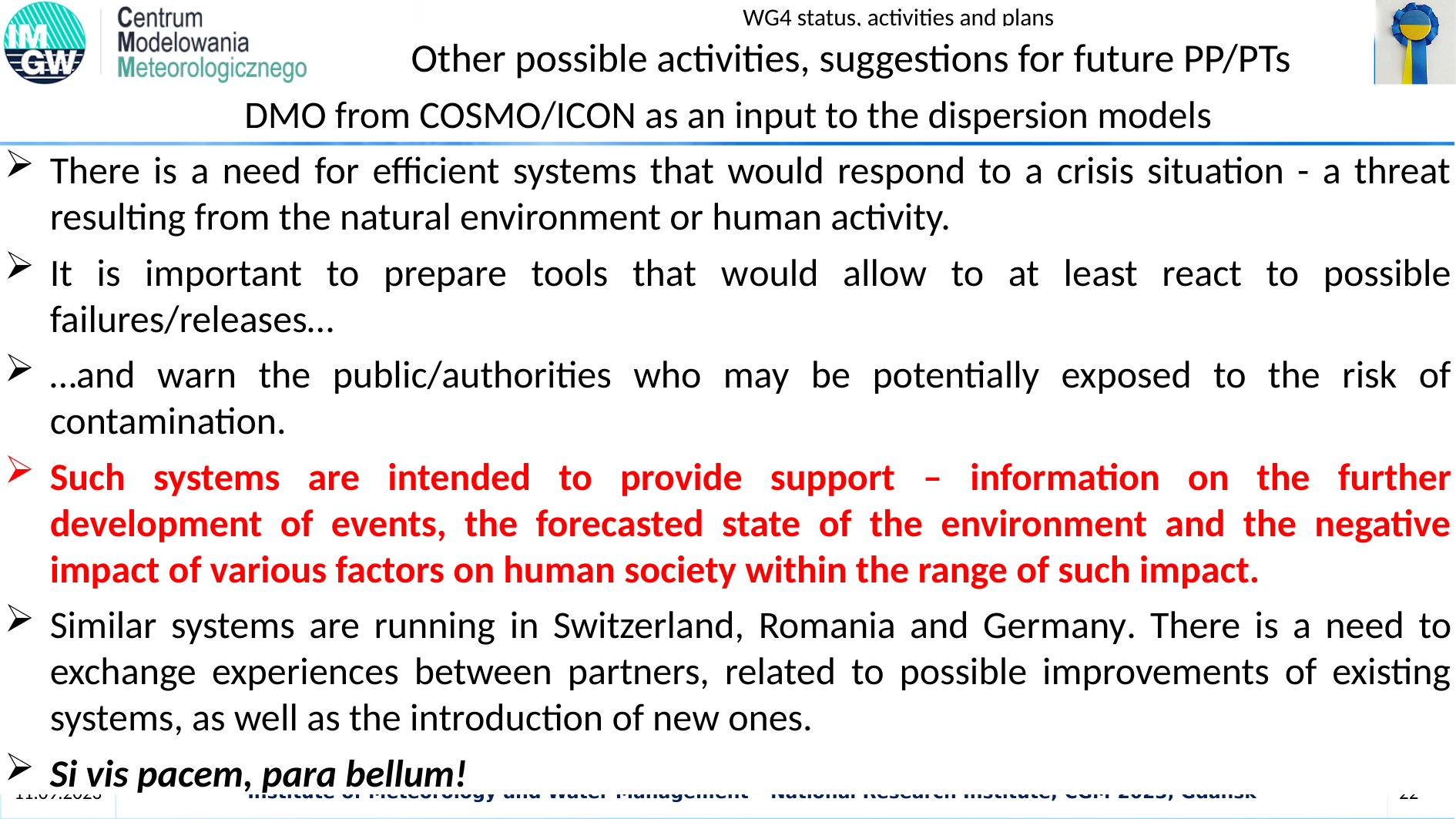

Other possible activities, suggestions for future PP/PTs
DMO from COSMO/ICON as an input to the dispersion models
There is a need for efficient systems that would respond to a crisis situation - a threat resulting from the natural environment or human activity.
It is important to prepare tools that would allow to at least react to possible failures/releases…
…and warn the public/authorities who may be potentially exposed to the risk of contamination.
Such systems are intended to provide support – information on the further development of events, the forecasted state of the environment and the negative impact of various factors on human society within the range of such impact.
Similar systems are running in Switzerland, Romania and Germany. There is a need to exchange experiences between partners, related to possible improvements of existing systems, as well as the introduction of new ones.
Si vis pacem, para bellum!
11.09.2023
Institute of Meteorology and Water Management – National Research Institute; CGM’2023, Gdańsk
22